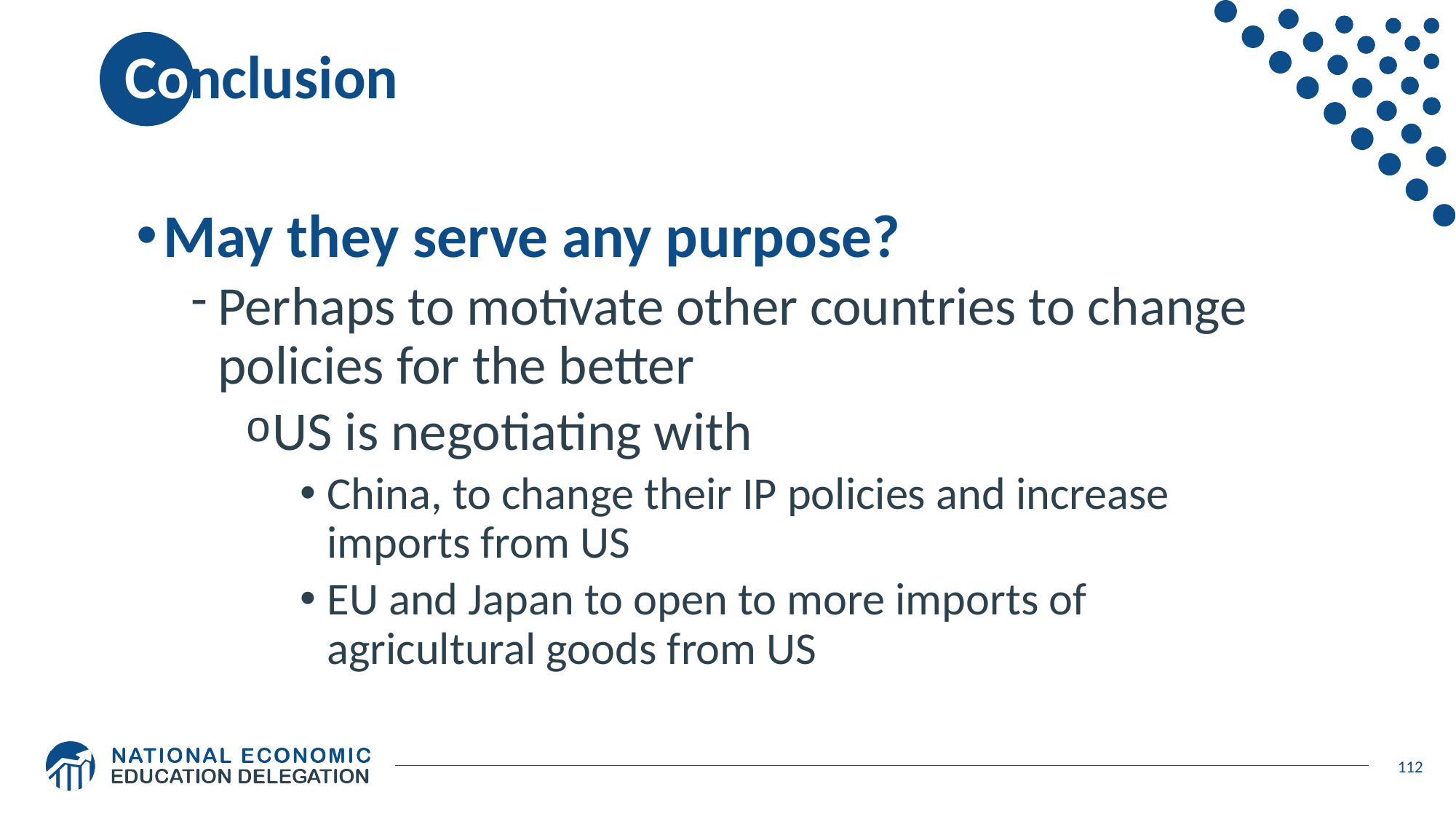

112
# Conclusion

May they serve any purpose?
Perhaps to motivate other countries to change policies for the better
US is negotiating with
China, to change their IP policies and increase imports from US
EU and Japan to open to more imports of agricultural goods from US